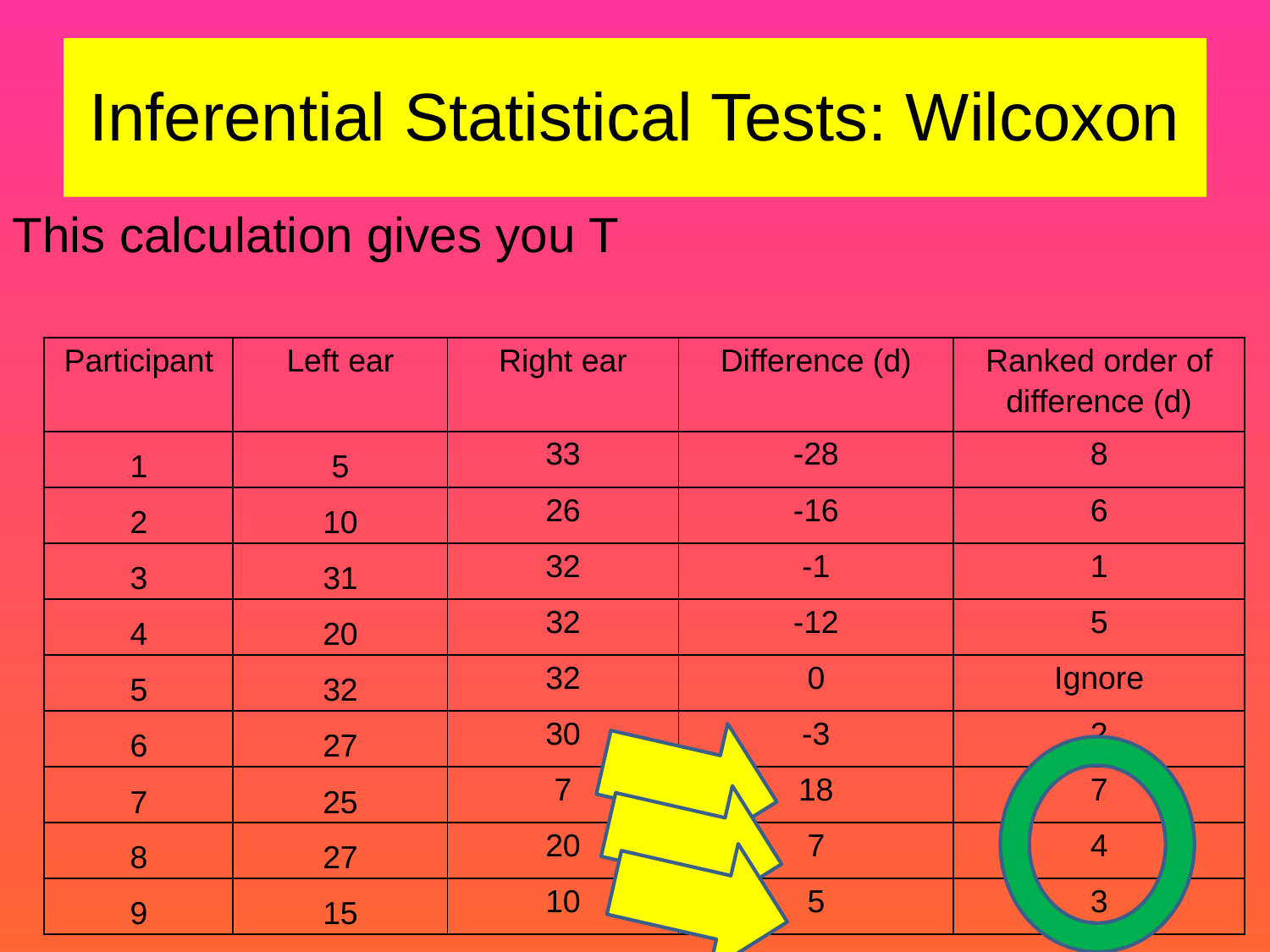

# Inferential Statistical Tests: Wilcoxon
This calculation gives you T
| Participant | Left ear | Right ear | Difference (d) | Ranked order of difference (d) |
| --- | --- | --- | --- | --- |
| 1 | 5 | 33 | -28 | 8 |
| 2 | 10 | 26 | -16 | 6 |
| 3 | 31 | 32 | -1 | 1 |
| 4 | 20 | 32 | -12 | 5 |
| 5 | 32 | 32 | 0 | Ignore |
| 6 | 27 | 30 | -3 | 2 |
| 7 | 25 | 7 | 18 | 7 |
| 8 | 27 | 20 | 7 | 4 |
| 9 | 15 | 10 | 5 | 3 |